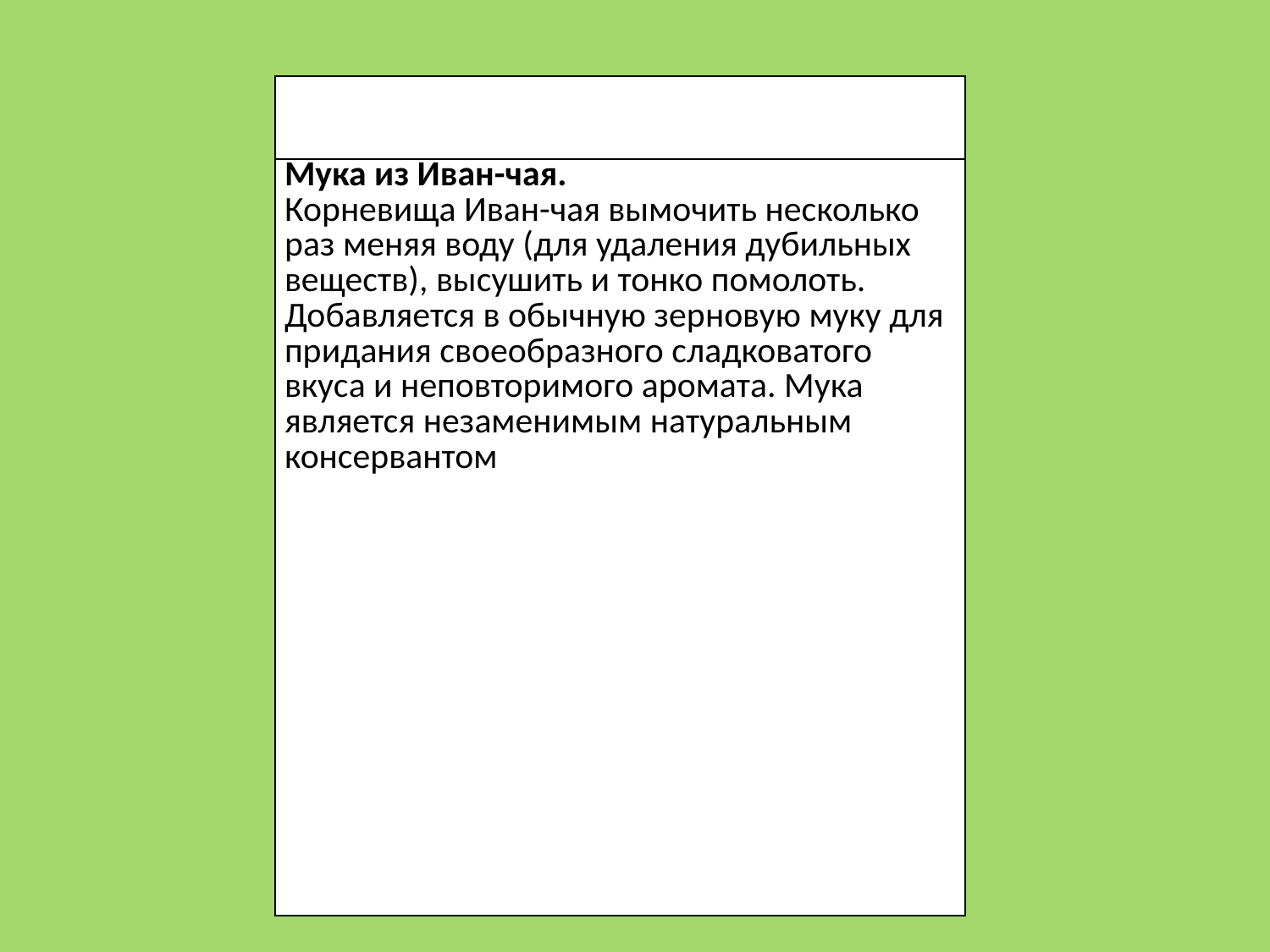

|  |
| --- |
| Мука из Иван-чая. Корневища Иван-чая вымочить несколько раз меняя воду (для удаления дубильных веществ), высушить и тонко помолоть. Добавляется в обычную зерновую муку для придания своеобразного сладковатого вкуса и неповторимого аромата. Мука является незаменимым натуральным консервантом |